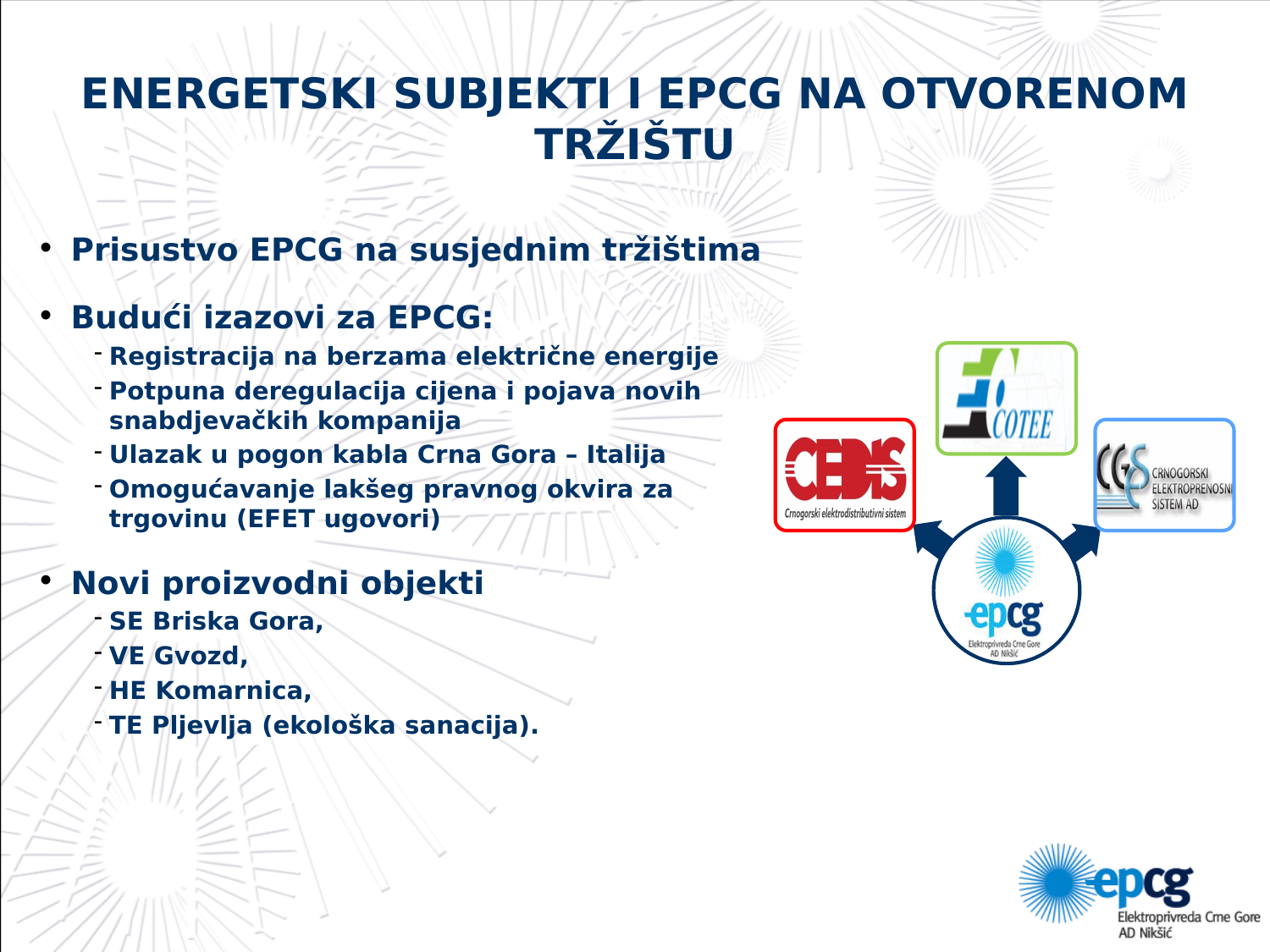

# ENERGETSKI SUBJEKTI I EPCG NA OTVORENOM TRŽIŠTU

Prisustvo EPCG na susjednim tržištima

Budući izazovi za EPCG:
Registracija na berzama električne energije
Potpuna deregulacija cijena i pojava novih snabdjevačkih kompanija
Ulazak u pogon kabla Crna Gora – Italija
Omogućavanje lakšeg pravnog okvira za trgovinu (EFET ugovori)

Novi proizvodni objekti
SE Briska Gora,
VE Gvozd,
HE Komarnica,
TE Pljevlja (ekološka sanacija).